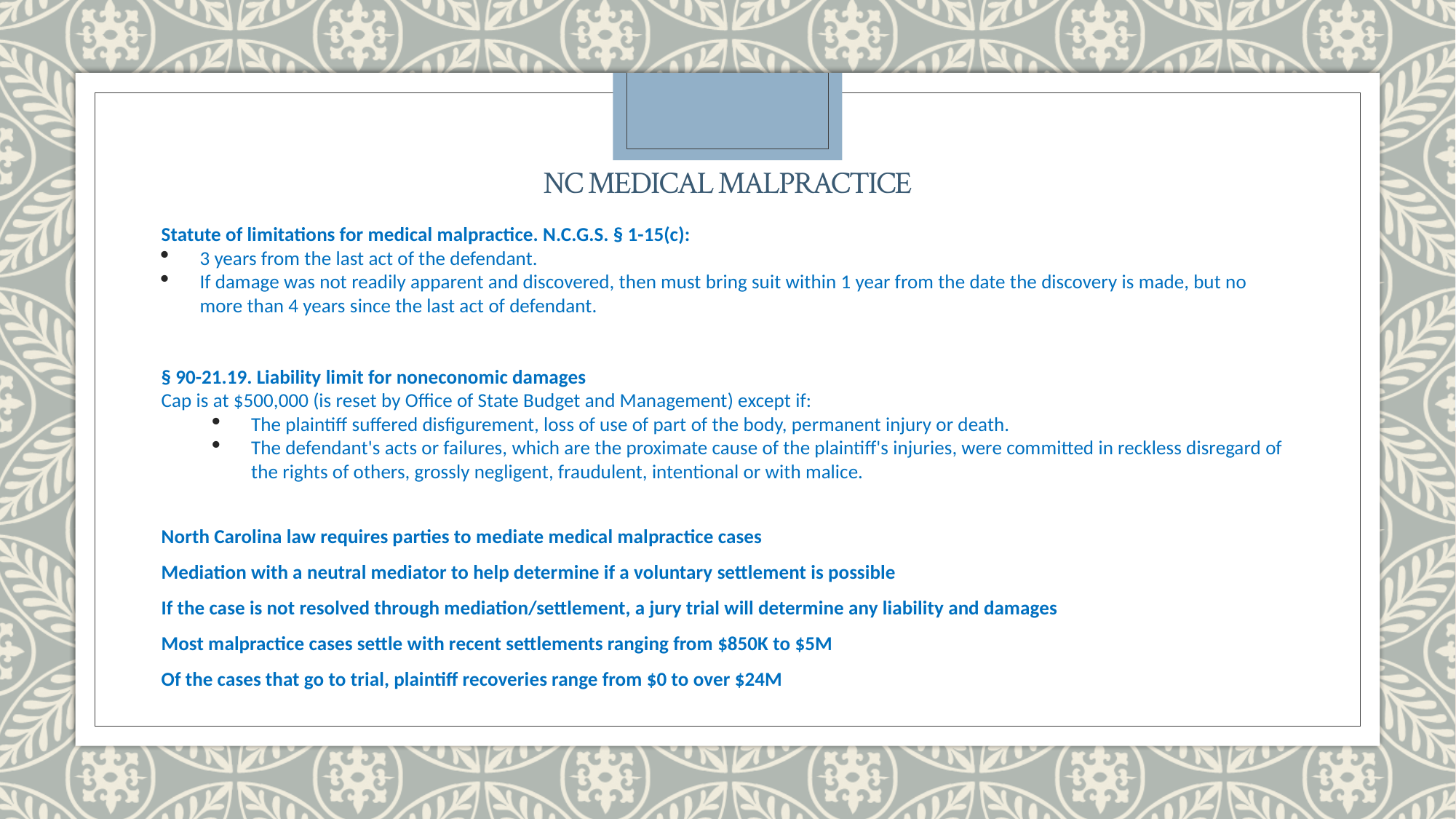

# NC Medical Malpractice

Statute of limitations for medical malpractice. N.C.G.S. § 1-15(c):
3 years from the last act of the defendant.
If damage was not readily apparent and discovered, then must bring suit within 1 year from the date the discovery is made, but no more than 4 years since the last act of defendant.

§ 90-21.19. Liability limit for noneconomic damages
Cap is at $500,000 (is reset by Office of State Budget and Management) except if:
The plaintiff suffered disfigurement, loss of use of part of the body, permanent injury or death.
The defendant's acts or failures, which are the proximate cause of the plaintiff's injuries, were committed in reckless disregard of the rights of others, grossly negligent, fraudulent, intentional or with malice.

North Carolina law requires parties to mediate medical malpractice cases
Mediation with a neutral mediator to help determine if a voluntary settlement is possible
If the case is not resolved through mediation/settlement, a jury trial will determine any liability and damages
Most malpractice cases settle with recent settlements ranging from $850K to $5M
Of the cases that go to trial, plaintiff recoveries range from $0 to over $24M